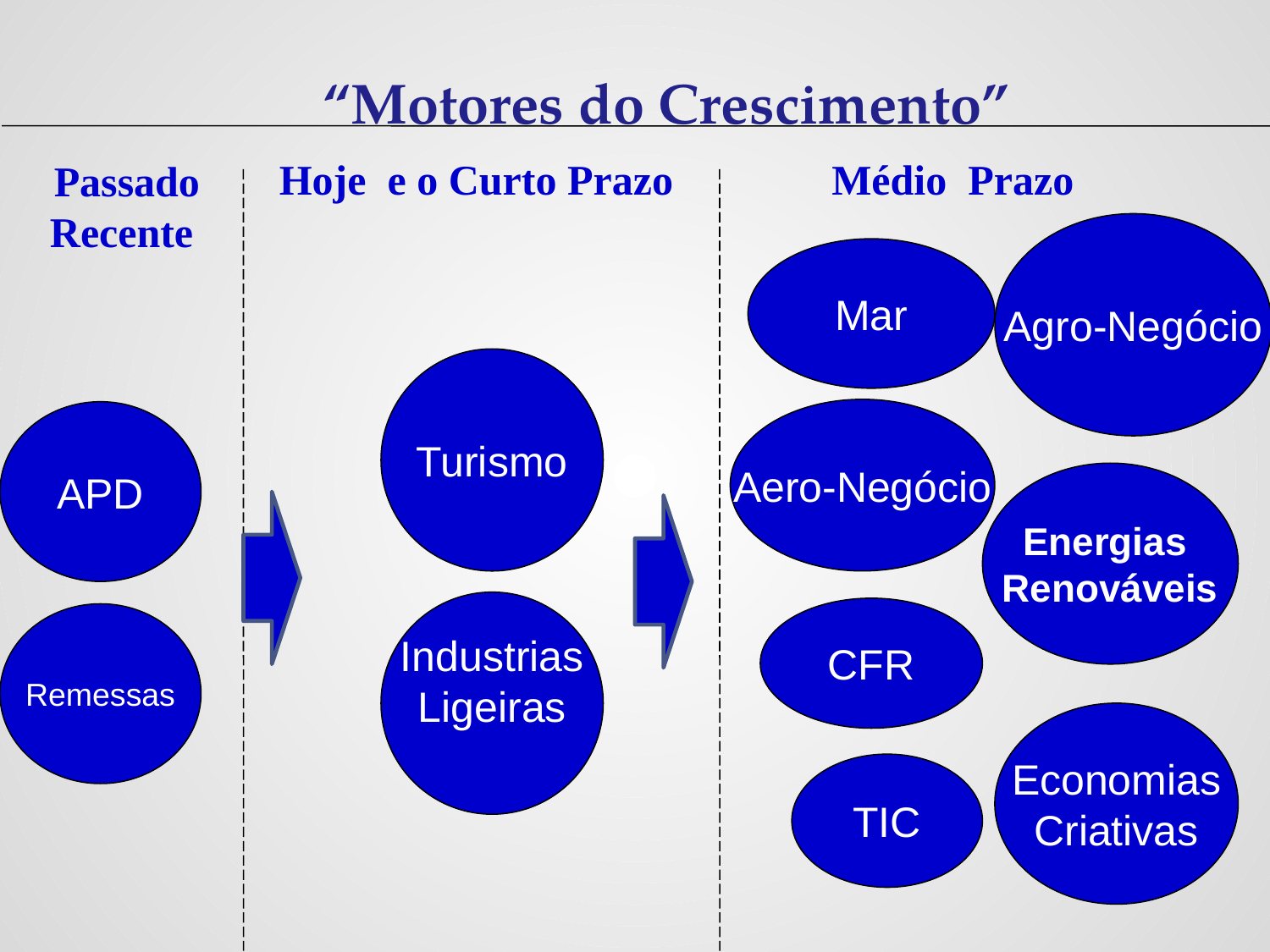

# “Motores do Crescimento”

Hoje  e o Curto Prazo
Médio  Prazo
Passado Recente

Agro-Negócio
Mar
Turismo
Aero-Negócio
APD
Energias
Renováveis

Industrias
Ligeiras
CFR
Remessas
Economias
Criativas
TIC